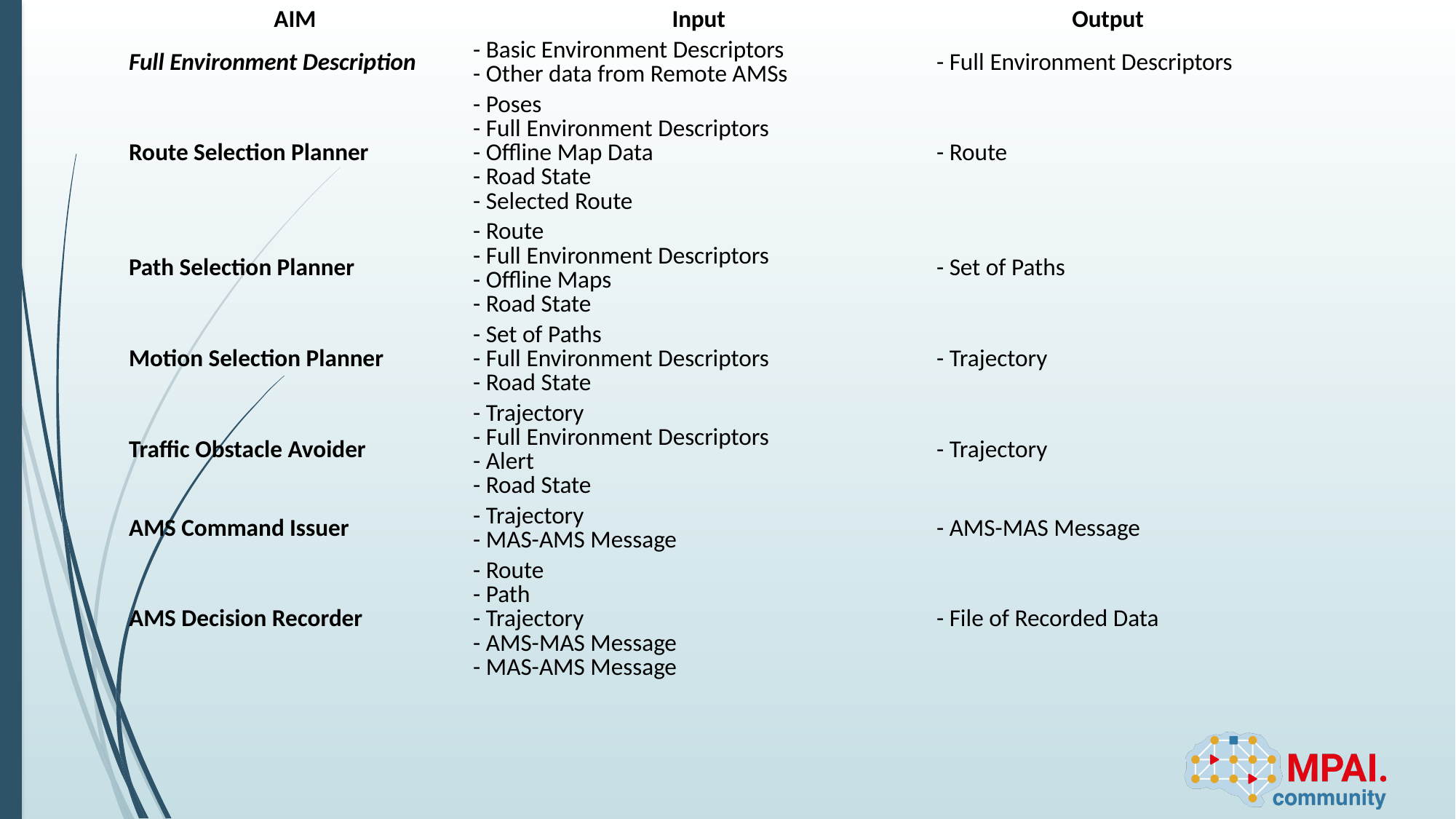

| AIM | Input | Output |
| --- | --- | --- |
| Full Environment Description | - Basic Environment Descriptors - Other data from Remote AMSs | - Full Environment Descriptors |
| Route Selection Planner | - Poses - Full Environment Descriptors - Offline Map Data - Road State - Selected Route | - Route |
| Path Selection Planner | - Route - Full Environment Descriptors - Offline Maps - Road State | - Set of Paths |
| Motion Selection Planner | - Set of Paths - Full Environment Descriptors - Road State | - Trajectory |
| Traffic Obstacle Avoider | - Trajectory - Full Environment Descriptors - Alert - Road State | - Trajectory |
| AMS Command Issuer | - Trajectory - MAS-AMS Message | - AMS-MAS Message |
| AMS Decision Recorder | - Route - Path - Trajectory - AMS-MAS Message - MAS-AMS Message | - File of Recorded Data |